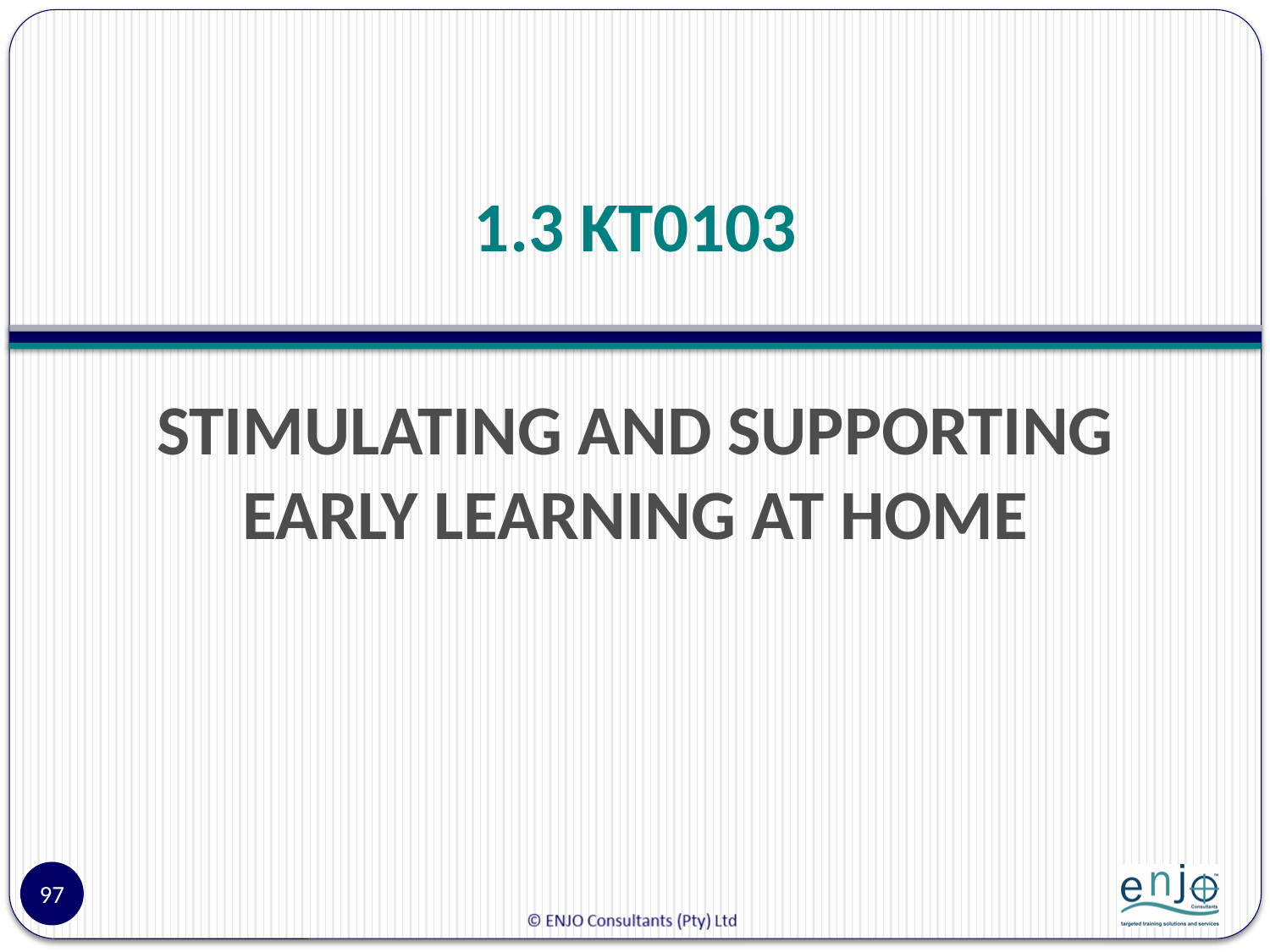

# 1.3 KT0103
STIMULATING AND SUPPORTING EARLY LEARNING AT HOME
97